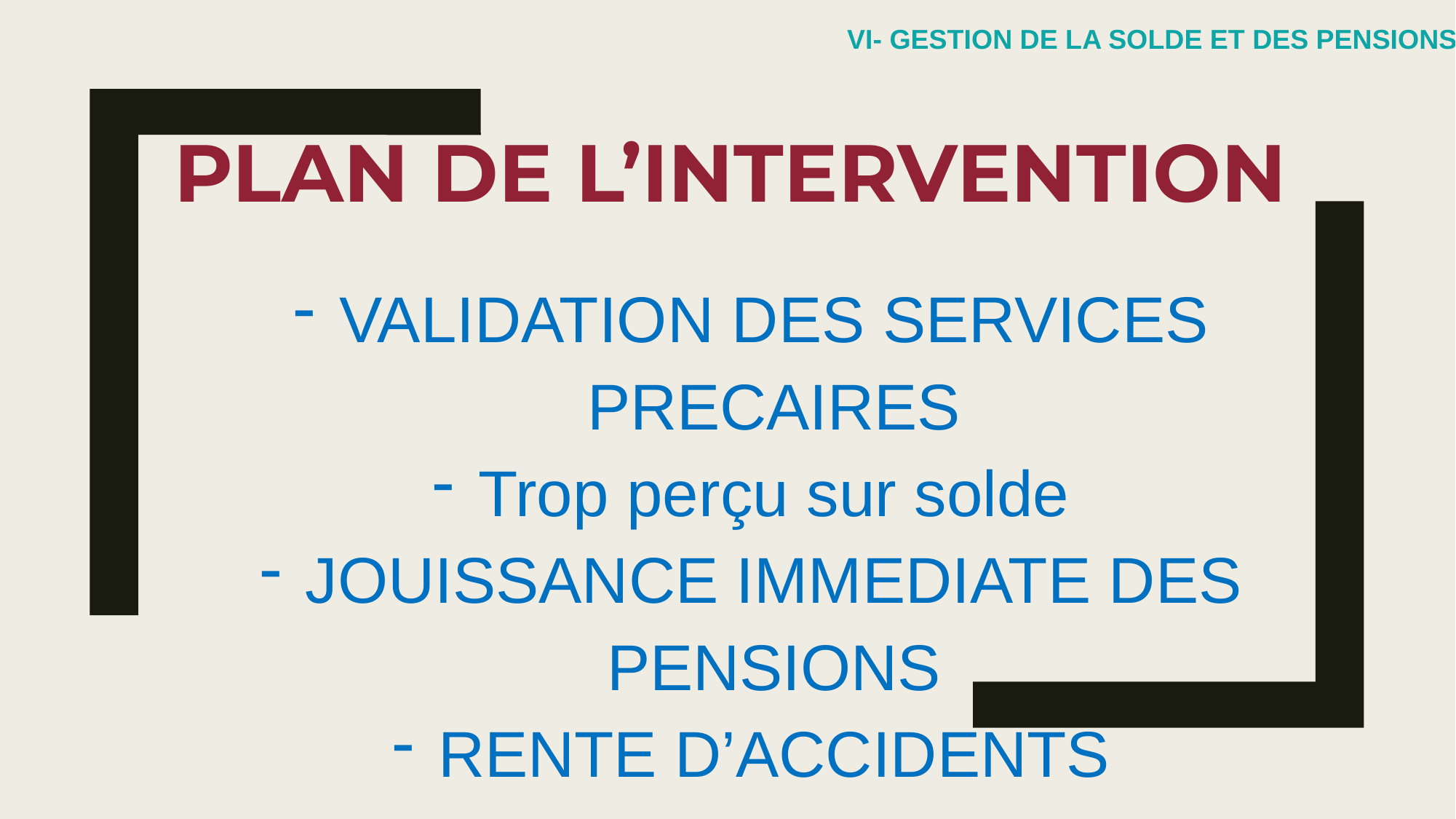

VI- GESTION DE LA SOLDE ET DES PENSIONS
# PLAN DE L’INTERVENTION
VALIDATION DES SERVICES PRECAIRES
Trop perçu sur solde
JOUISSANCE IMMEDIATE DES PENSIONS
RENTE D’ACCIDENTS